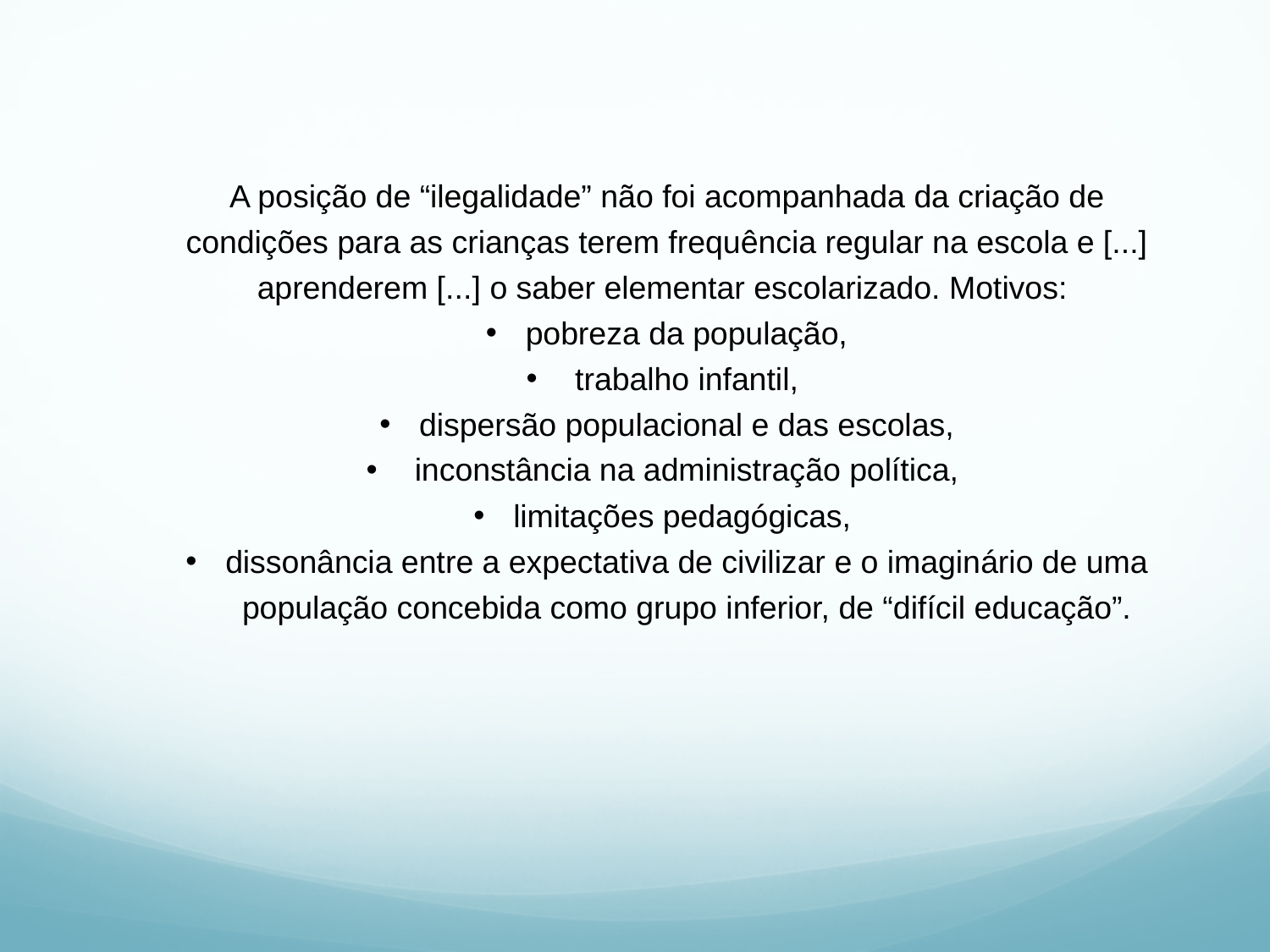

A posição de “ilegalidade” não foi acompanhada da criação de condições para as crianças terem frequência regular na escola e [...] aprenderem [...] o saber elementar escolarizado. Motivos:
pobreza da população,
 trabalho infantil,
dispersão populacional e das escolas,
 inconstância na administração política,
limitações pedagógicas,
dissonância entre a expectativa de civilizar e o imaginário de uma população concebida como grupo inferior, de “difícil educação”.